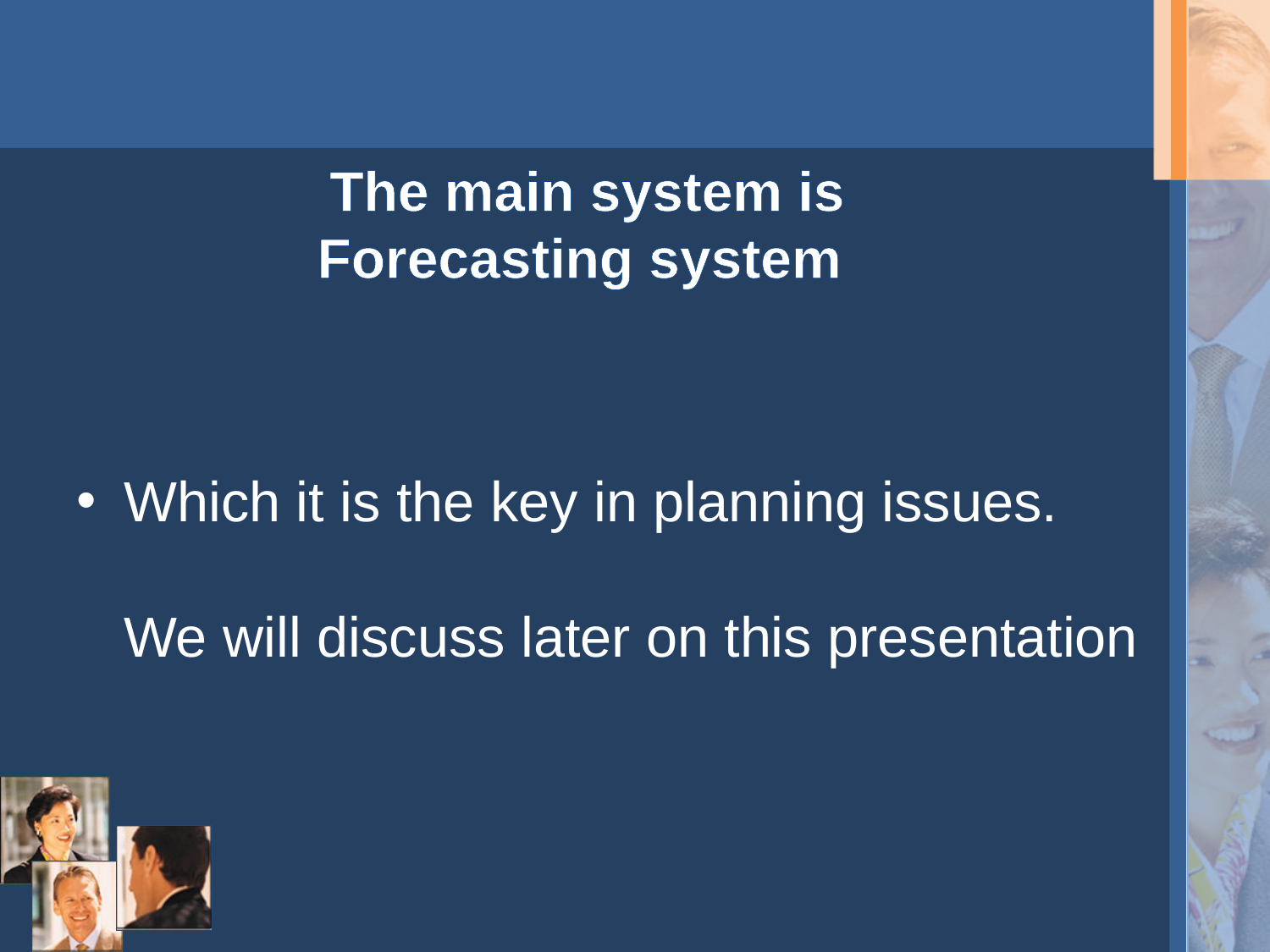

# The main system is Forecasting system

Which it is the key in planning issues.
We will discuss later on this presentation